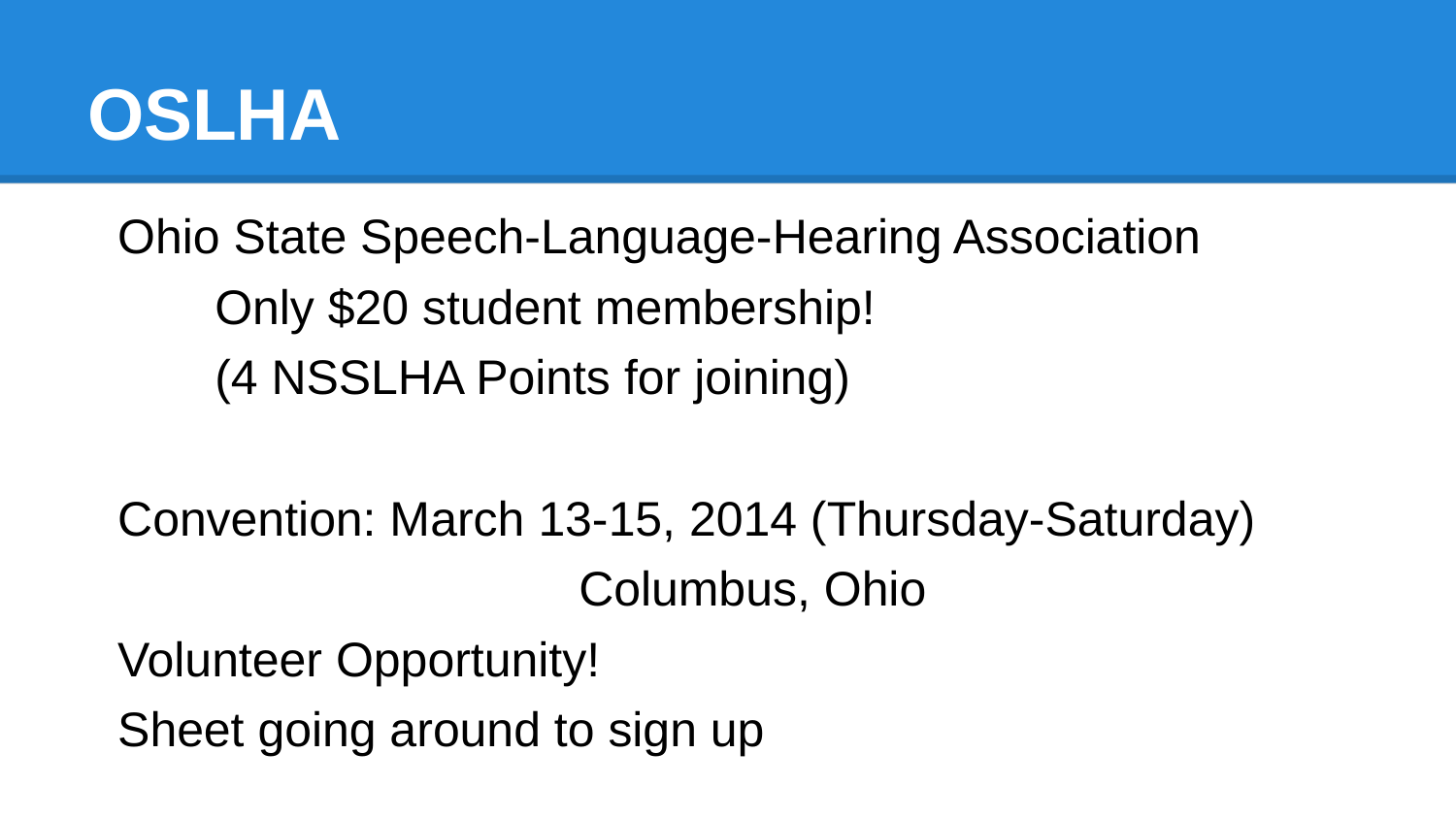

# OSLHA
Ohio State Speech-Language-Hearing Association
Only $20 student membership!
(4 NSSLHA Points for joining)

Convention: March 13-15, 2014 (Thursday-Saturday)
				Columbus, Ohio
Volunteer Opportunity!
Sheet going around to sign up